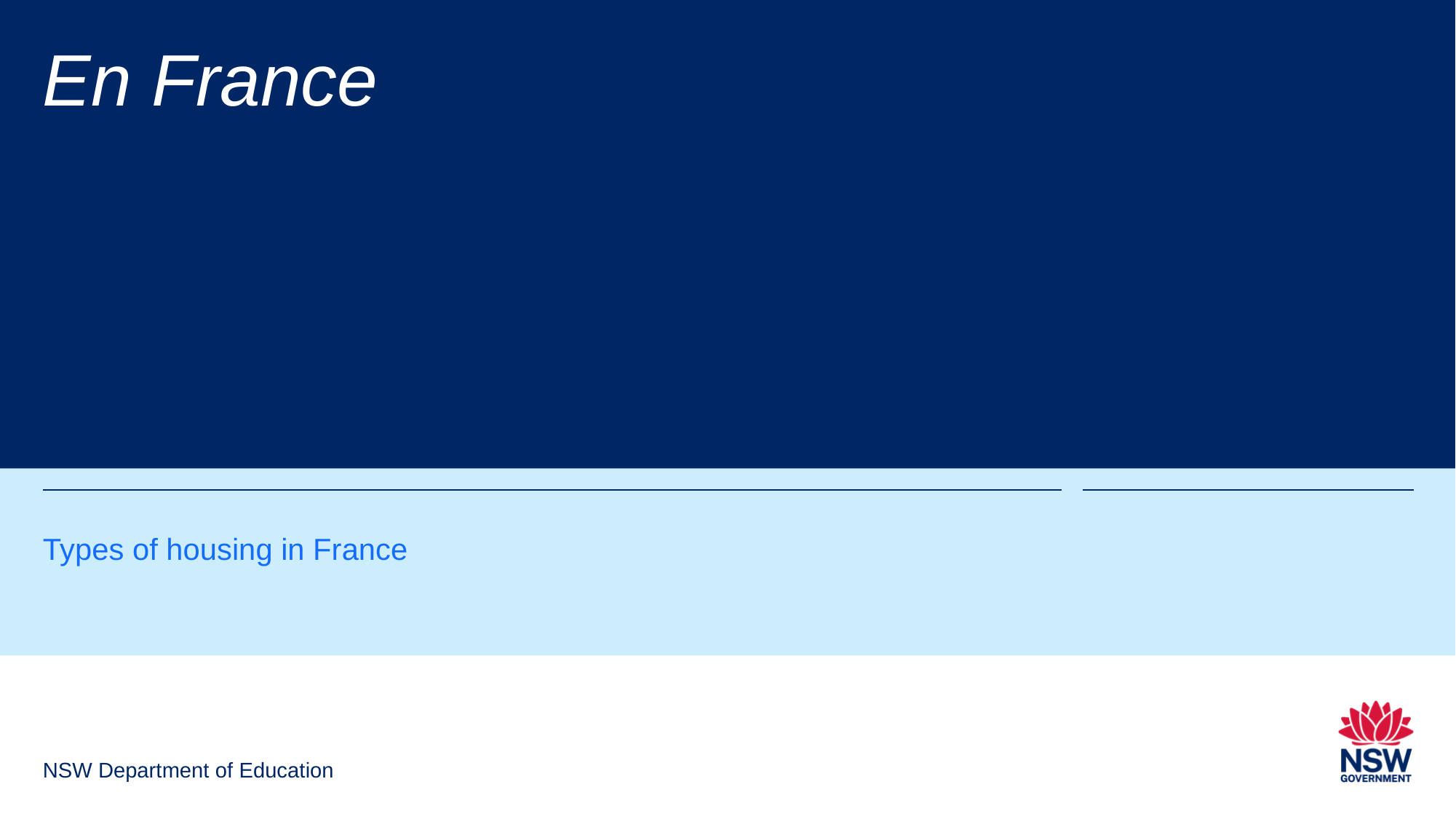

# En France
Types of housing in France
NSW Department of Education